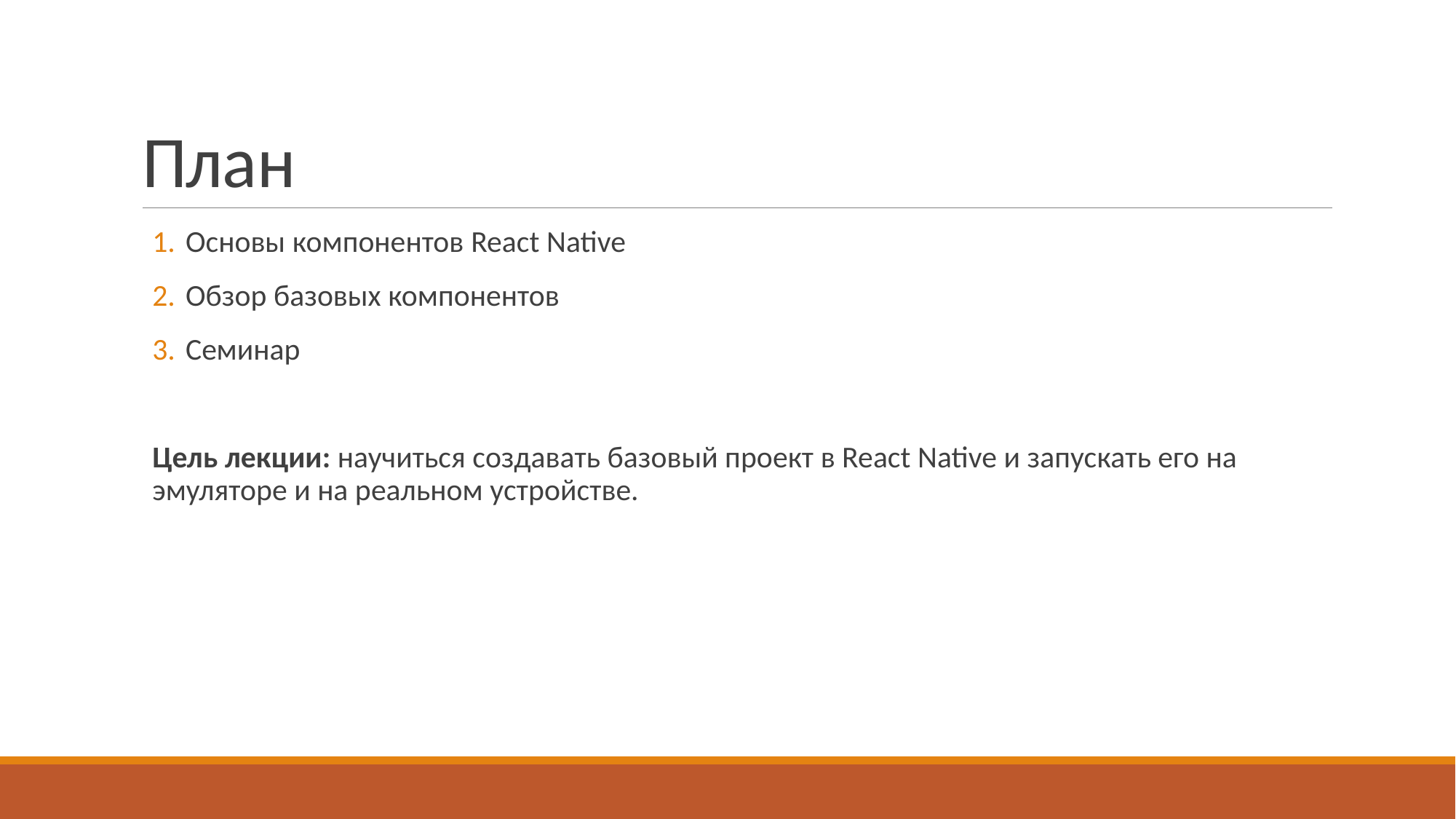

# План
Основы компонентов React Native
Обзор базовых компонентов
Семинар

Цель лекции: научиться создавать базовый проект в React Native и запускать его на эмуляторе и на реальном устройстве.